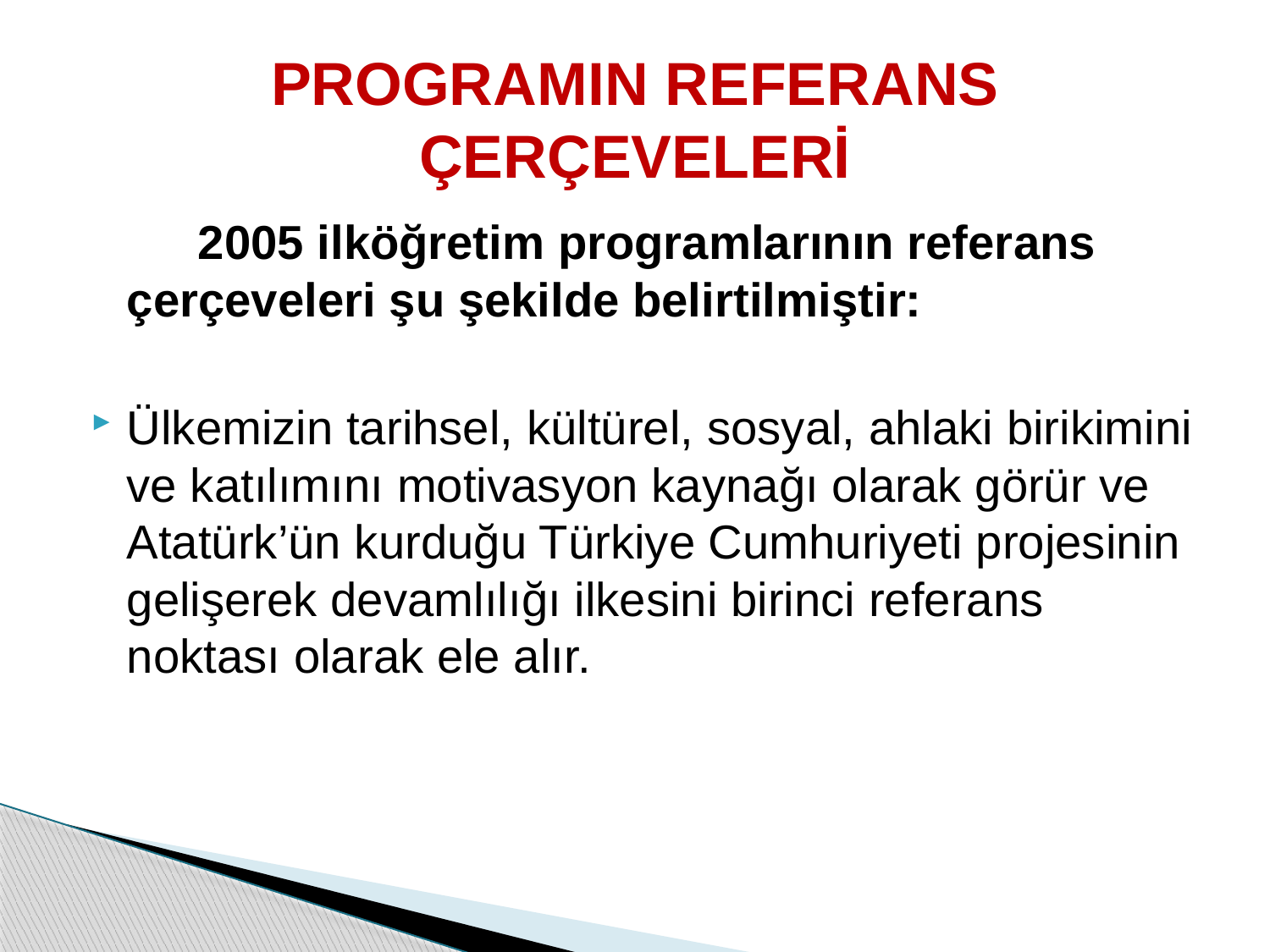

# PROGRAMIN REFERANS ÇERÇEVELERİ
        2005 ilköğretim programlarının referans çerçeveleri şu şekilde belirtilmiştir:

Ülkemizin tarihsel, kültürel, sosyal, ahlaki birikimini ve katılımını motivasyon kaynağı olarak görür ve Atatürk’ün kurduğu Türkiye Cumhuriyeti projesinin gelişerek devamlılığı ilkesini birinci referans noktası olarak ele alır.